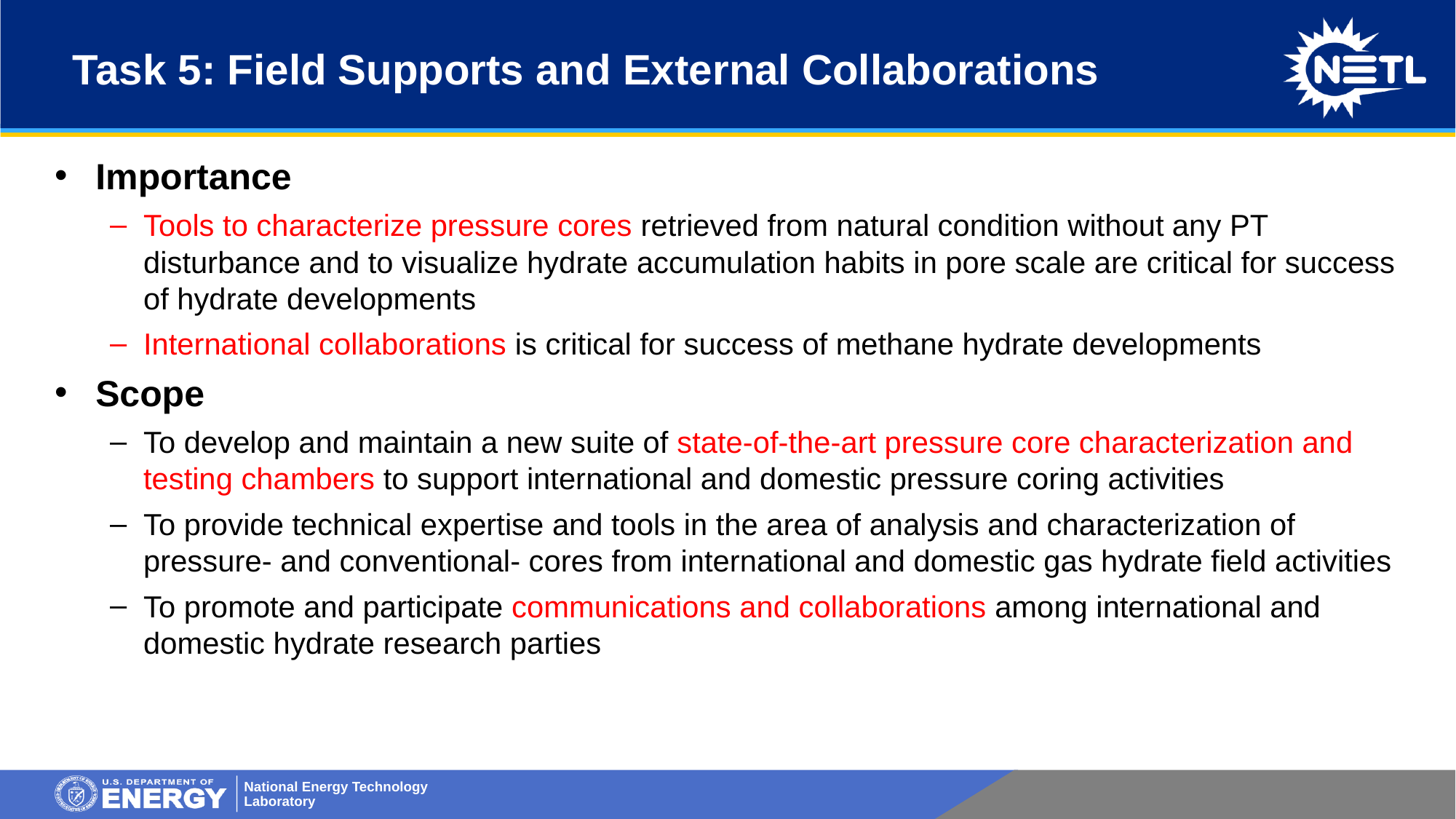

# Task 5: Field Supports and External Collaborations
Importance
Tools to characterize pressure cores retrieved from natural condition without any PT disturbance and to visualize hydrate accumulation habits in pore scale are critical for success of hydrate developments
International collaborations is critical for success of methane hydrate developments
Scope
To develop and maintain a new suite of state-of-the-art pressure core characterization and testing chambers to support international and domestic pressure coring activities
To provide technical expertise and tools in the area of analysis and characterization of pressure- and conventional- cores from international and domestic gas hydrate field activities
To promote and participate communications and collaborations among international and domestic hydrate research parties